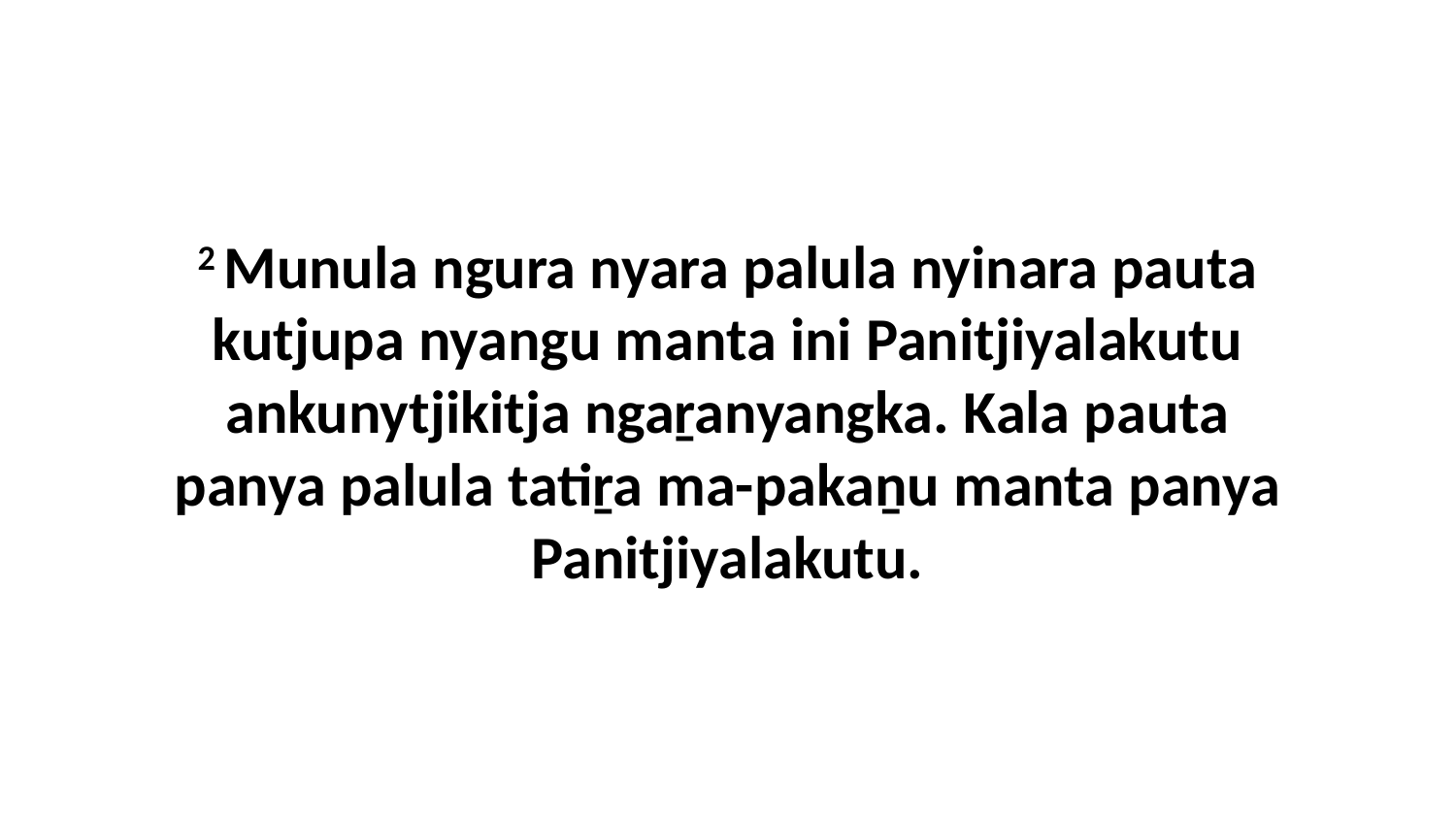

2 Munula ngura nyara palula nyinara pauta kutjupa nyangu manta ini Panitjiyalakutu ankunytjikitja ngaṟanyangka. Kala pauta panya palula tatiṟa ma-pakaṉu manta panya Panitjiyalakutu.